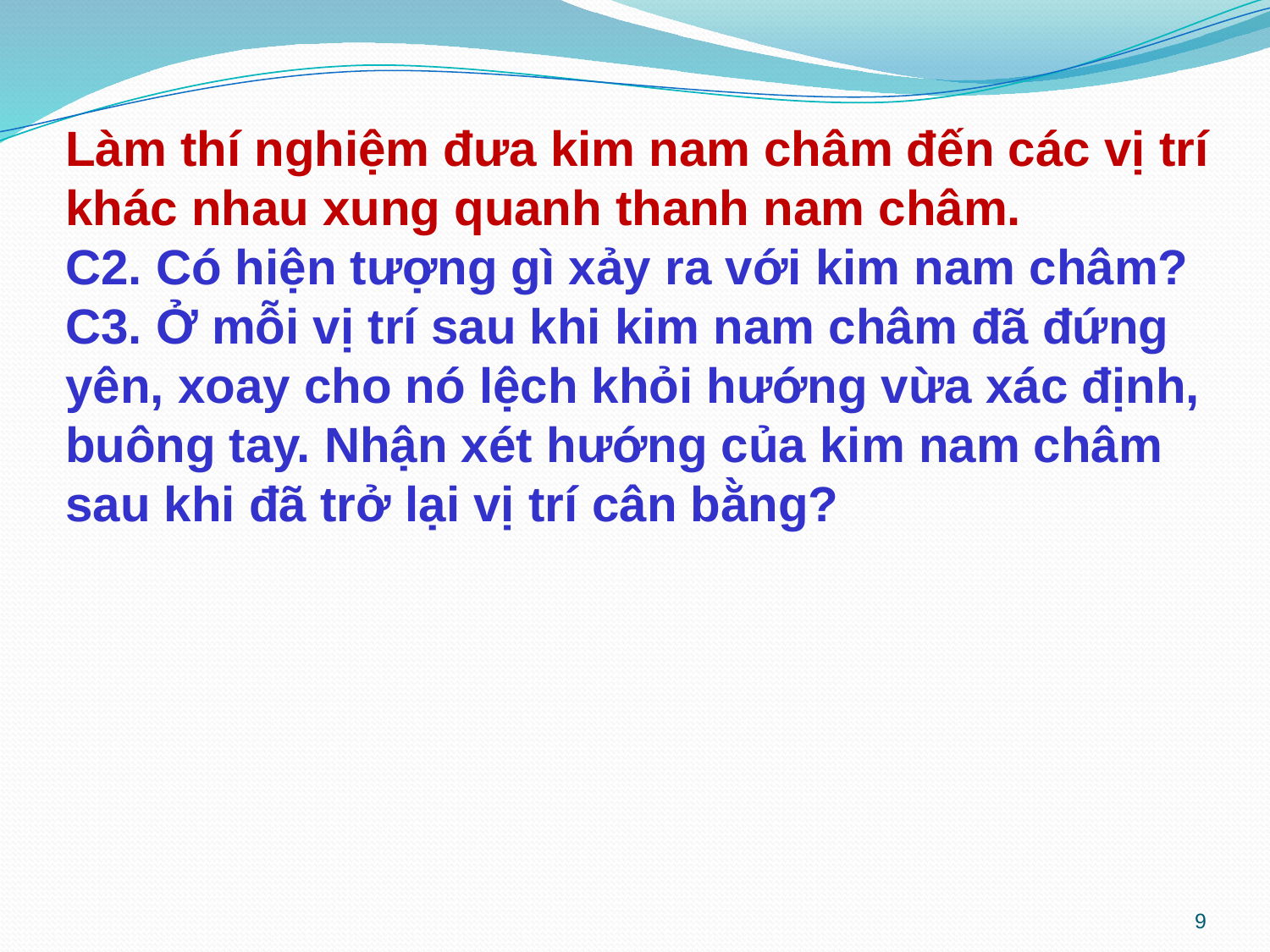

Làm thí nghiệm đưa kim nam châm đến các vị trí khác nhau xung quanh thanh nam châm.
C2. Có hiện tượng gì xảy ra với kim nam châm?
C3. Ở mỗi vị trí sau khi kim nam châm đã đứng yên, xoay cho nó lệch khỏi hướng vừa xác định, buông tay. Nhận xét hướng của kim nam châm sau khi đã trở lại vị trí cân bằng?

9